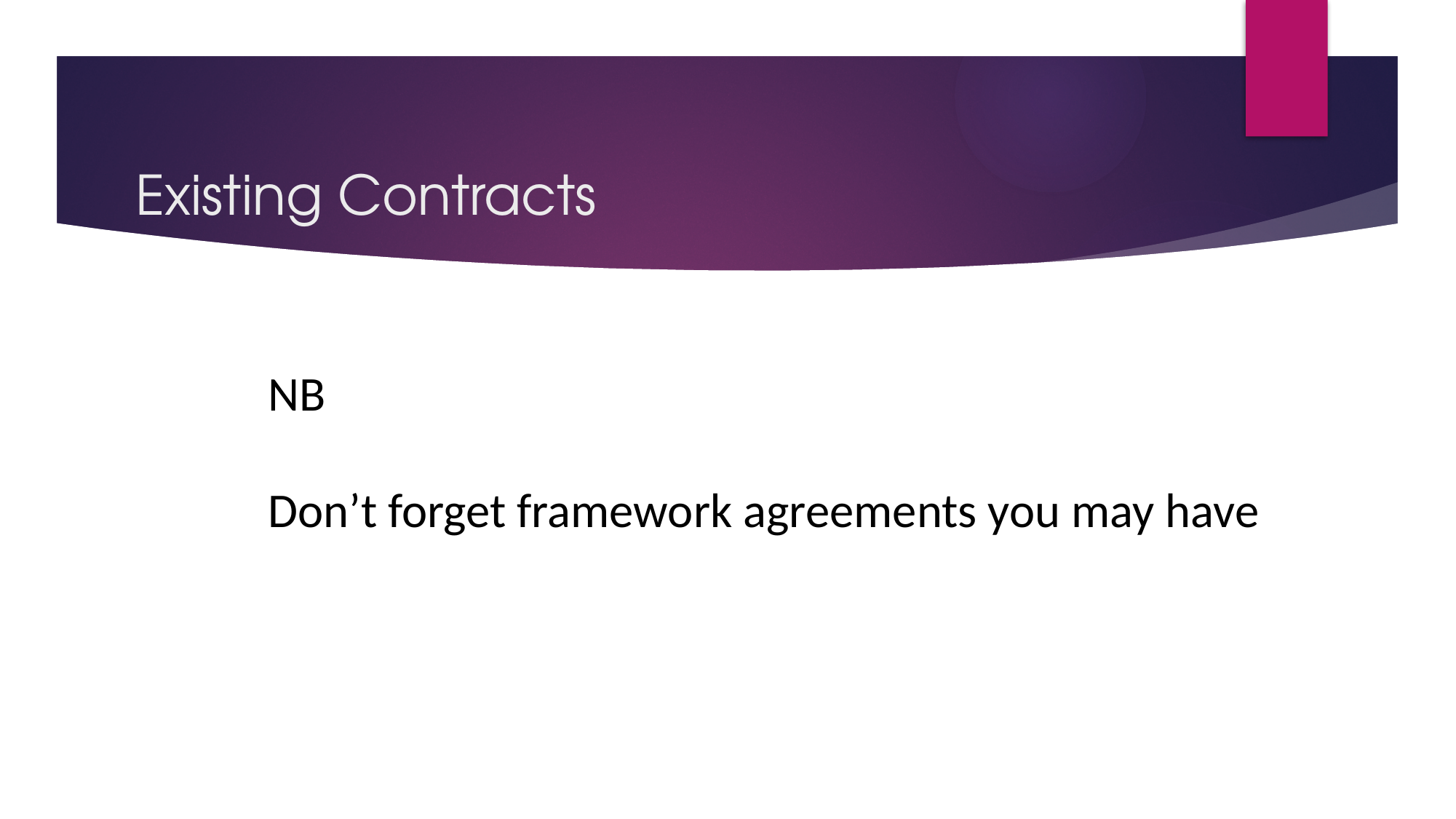

# Existing Contracts
	NB

	Don’t forget framework agreements you may have